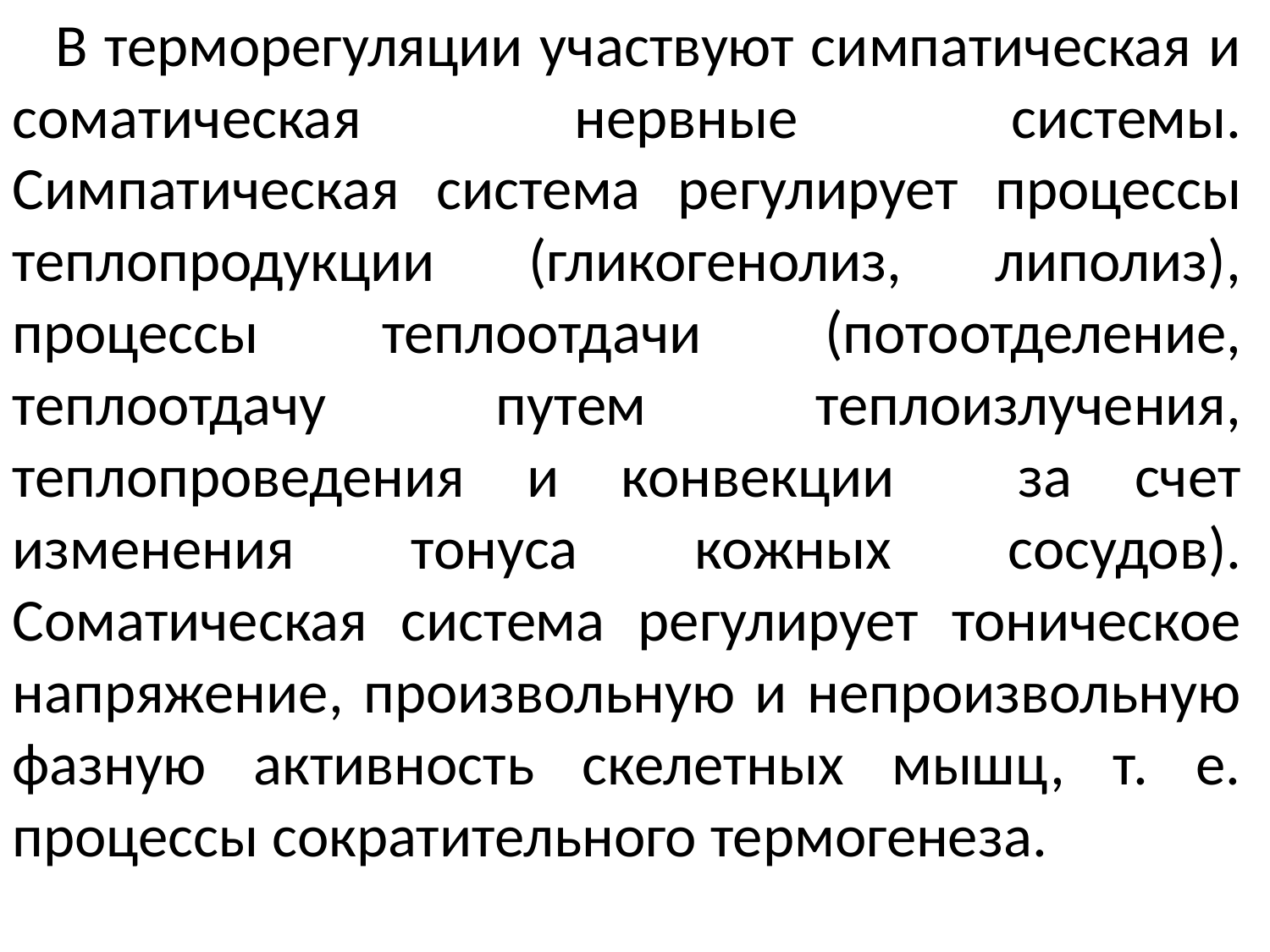

В терморегуляции участвуют симпатическая и соматическая нервные системы. Симпатическая система регулирует процессы теплопродукции (гликогенолиз, липолиз), процессы теплоотдачи (потоотделение, теплоотдачу путем теплоизлучения, теплопроведения и конвекции  за счет изменения тонуса кожных сосудов). Соматическая система регулирует тоническое напряжение, произвольную и непроизвольную фазную активность скелетных мышц, т. е. процессы сократительного термогенеза.